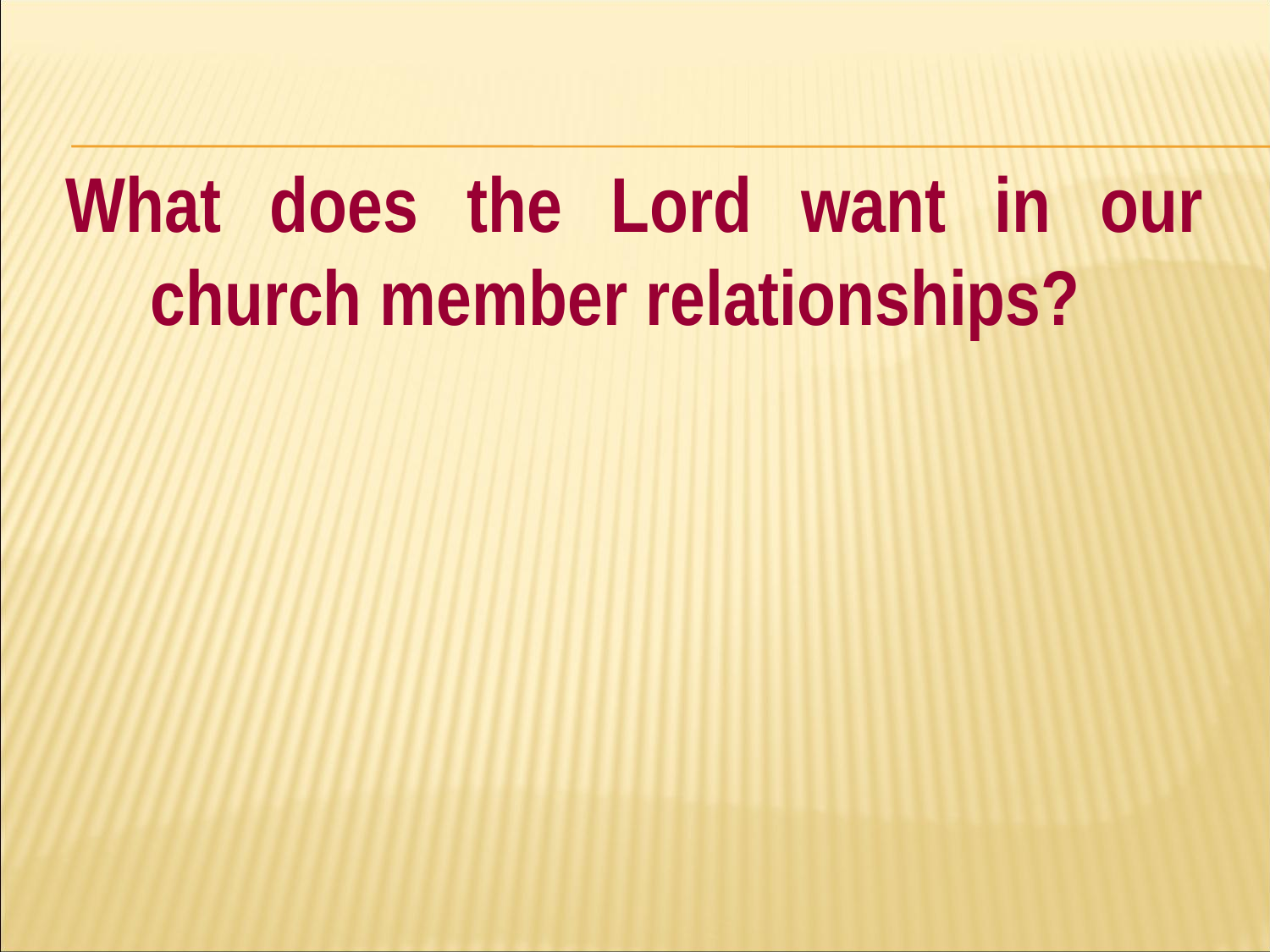

#
What does the Lord want in our church member relationships?